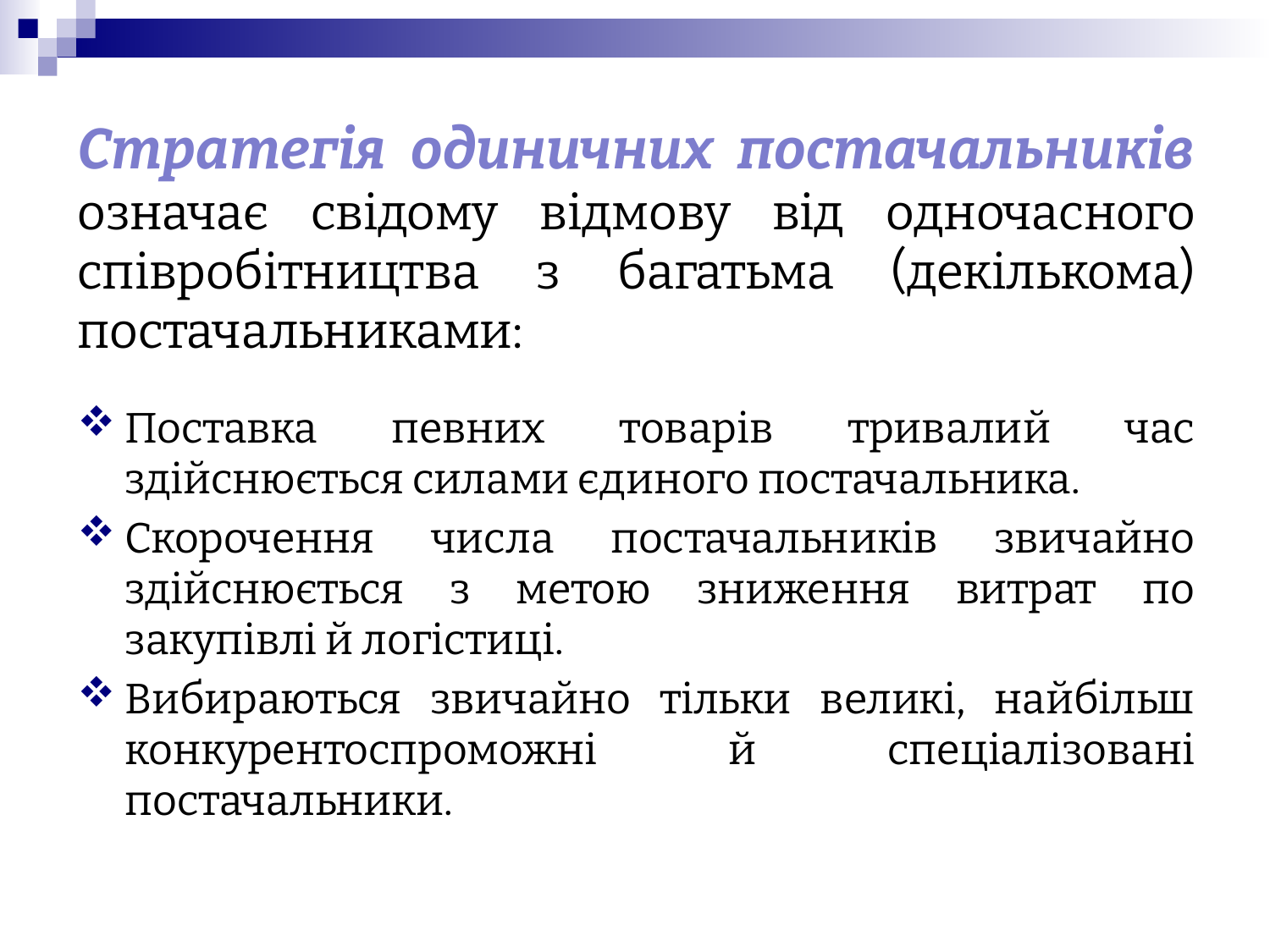

Стратегія одиничних постачальників означає свідому відмову від одночасного співробітництва з багатьма (декількома) постачальниками:

Поставка певних товарів тривалий час здійснюється силами єдиного постачальника.
Скорочення числа постачальників звичайно здійснюється з метою зниження витрат по закупівлі й логістиці.
Вибираються звичайно тільки великі, найбільш конкурентоспроможні й спеціалізовані постачальники.